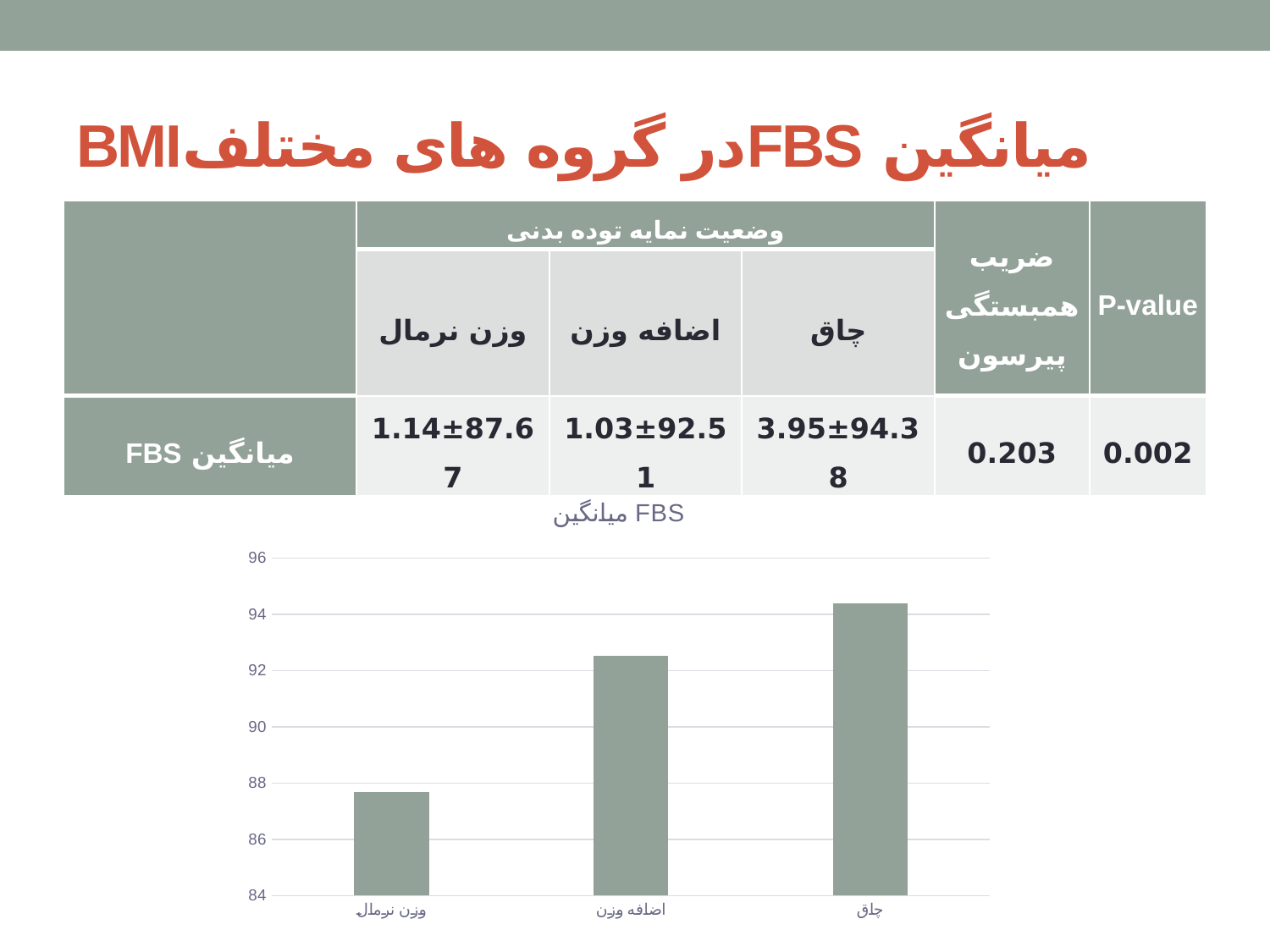

# میانگین FBSدر گروه های مختلفBMI
|  | وضعیت نمایه توده بدنی |  |  | ضریب همبستگی پیرسون | P-value |
| --- | --- | --- | --- | --- | --- |
|  | وزن نرمال | اضافه وزن | چاق |  |  |
| میانگین FBS | 1.14±87.67 | 1.03±92.51 | 3.95±94.38 | 0.203 | 0.002 |

### Chart:

| Category | میانگین FBS |
|---|---|
| وزن نرمال | 87.67 |
| اضافه وزن | 92.51 |
| چاق | 94.38 |